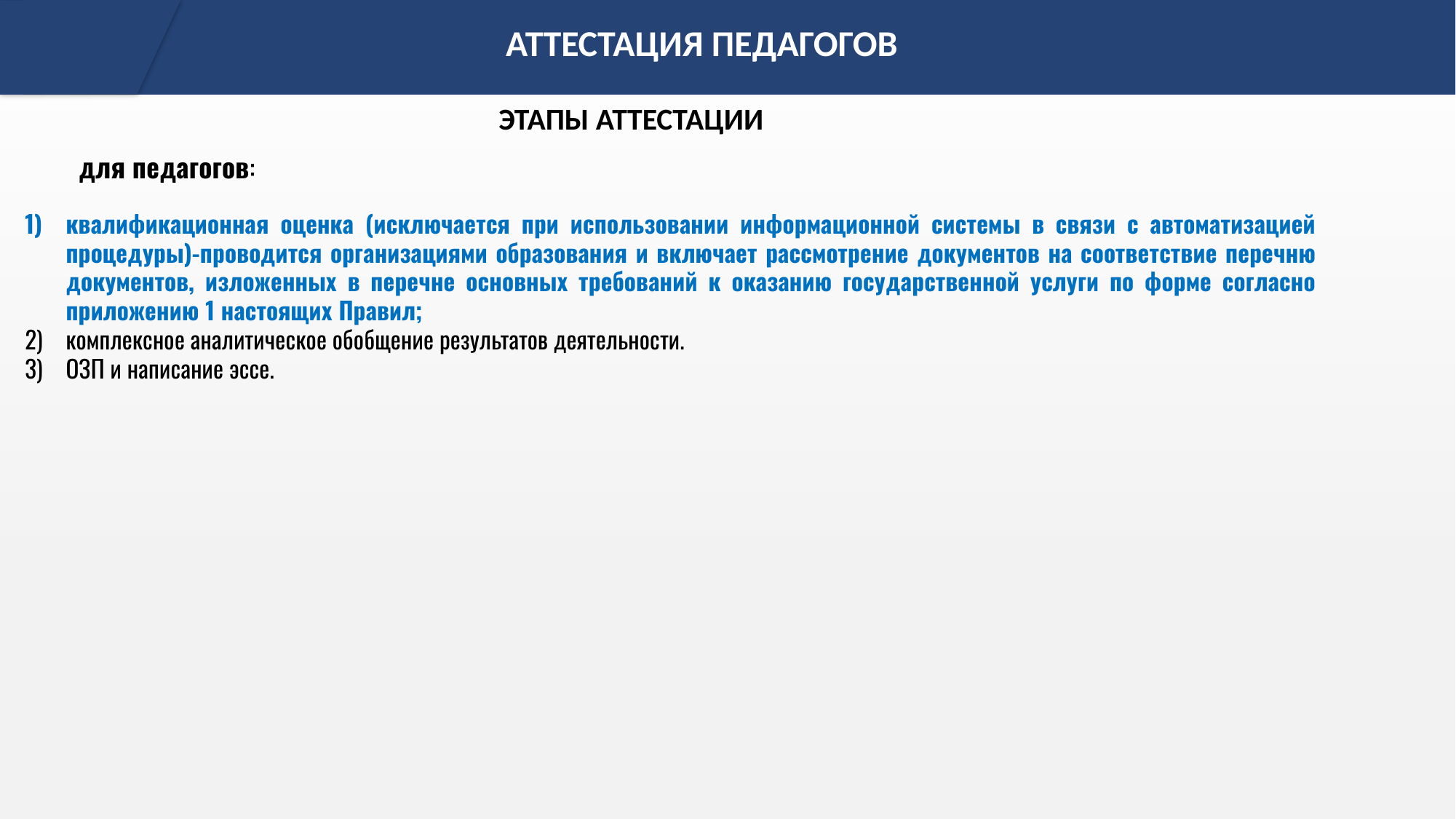

АТТЕСТАЦИЯ ПЕДАГОГОВ
ЭТАПЫ АТТЕСТАЦИИ
для педагогов:

квалификационная оценка (исключается при использовании информационной системы в связи с автоматизацией процедуры)-проводится организациями образования и включает рассмотрение документов на соответствие перечню документов, изложенных в перечне основных требований к оказанию государственной услуги по форме согласно приложению 1 настоящих Правил;
комплексное аналитическое обобщение результатов деятельности.
ОЗП и написание эссе.